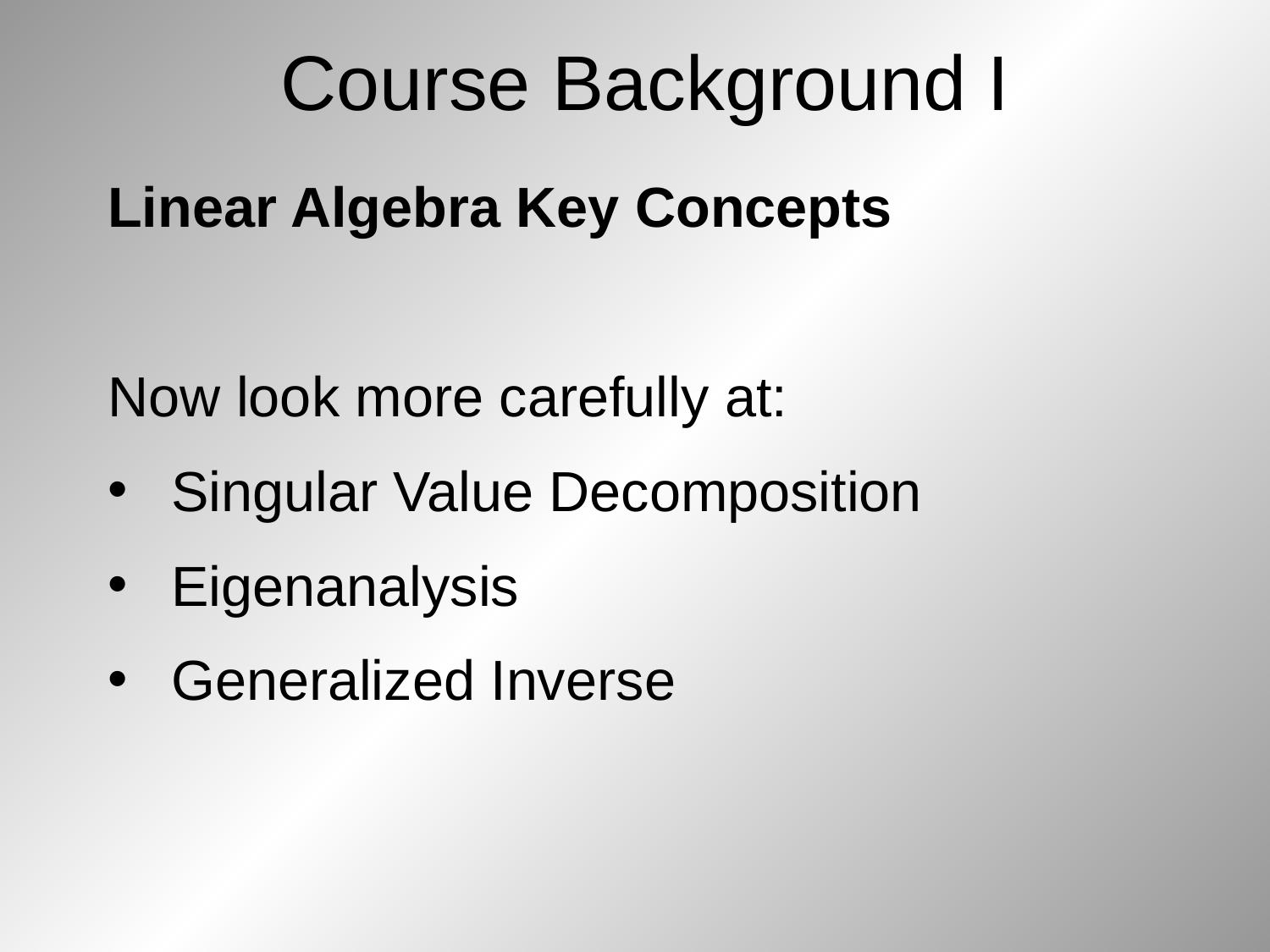

# Course Background I
Linear Algebra Key Concepts

Now look more carefully at:
Singular Value Decomposition
Eigenanalysis
Generalized Inverse